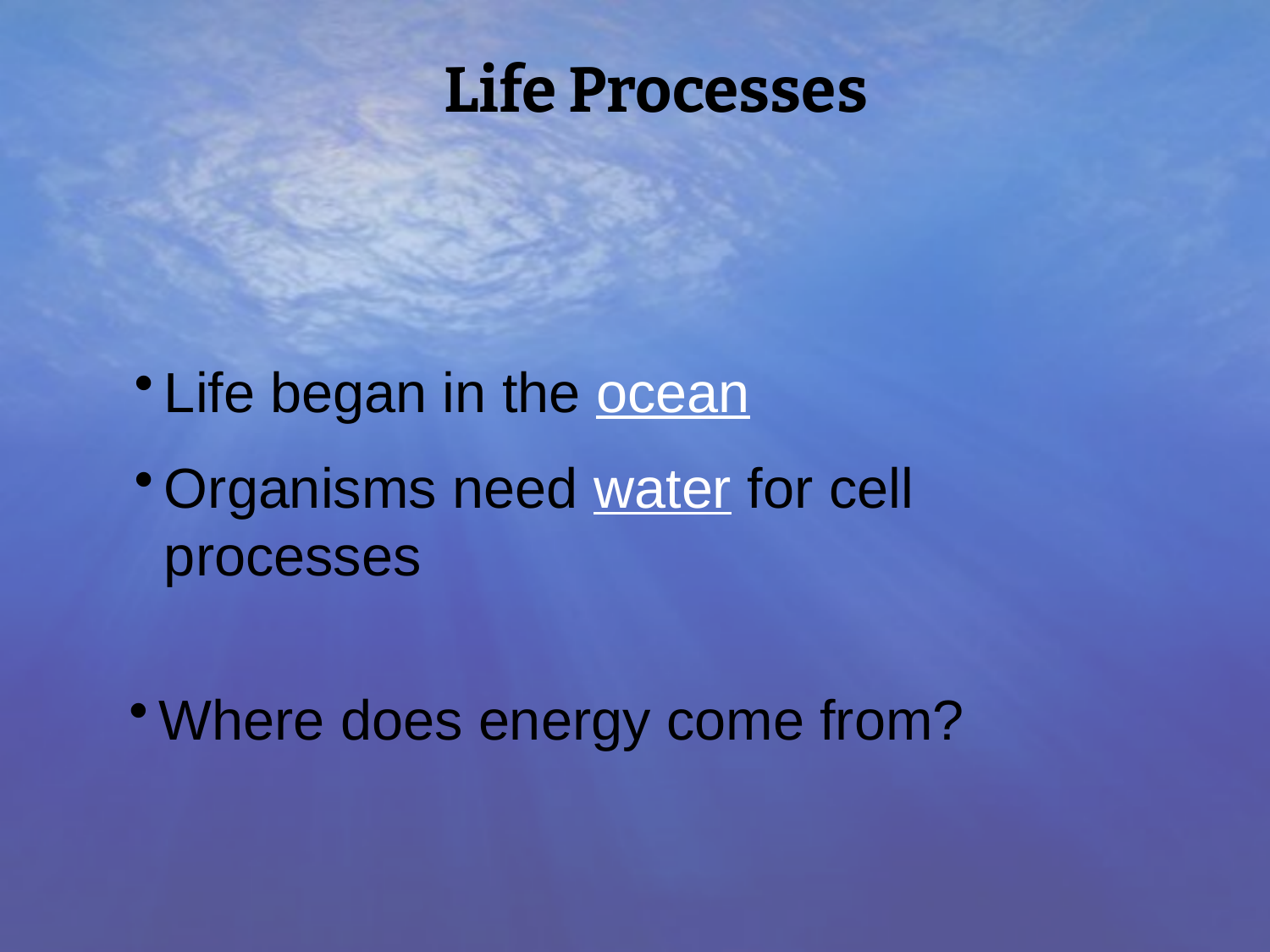

Life Processes
Life began in the ocean
Organisms need water for cell processes
Where does energy come from?